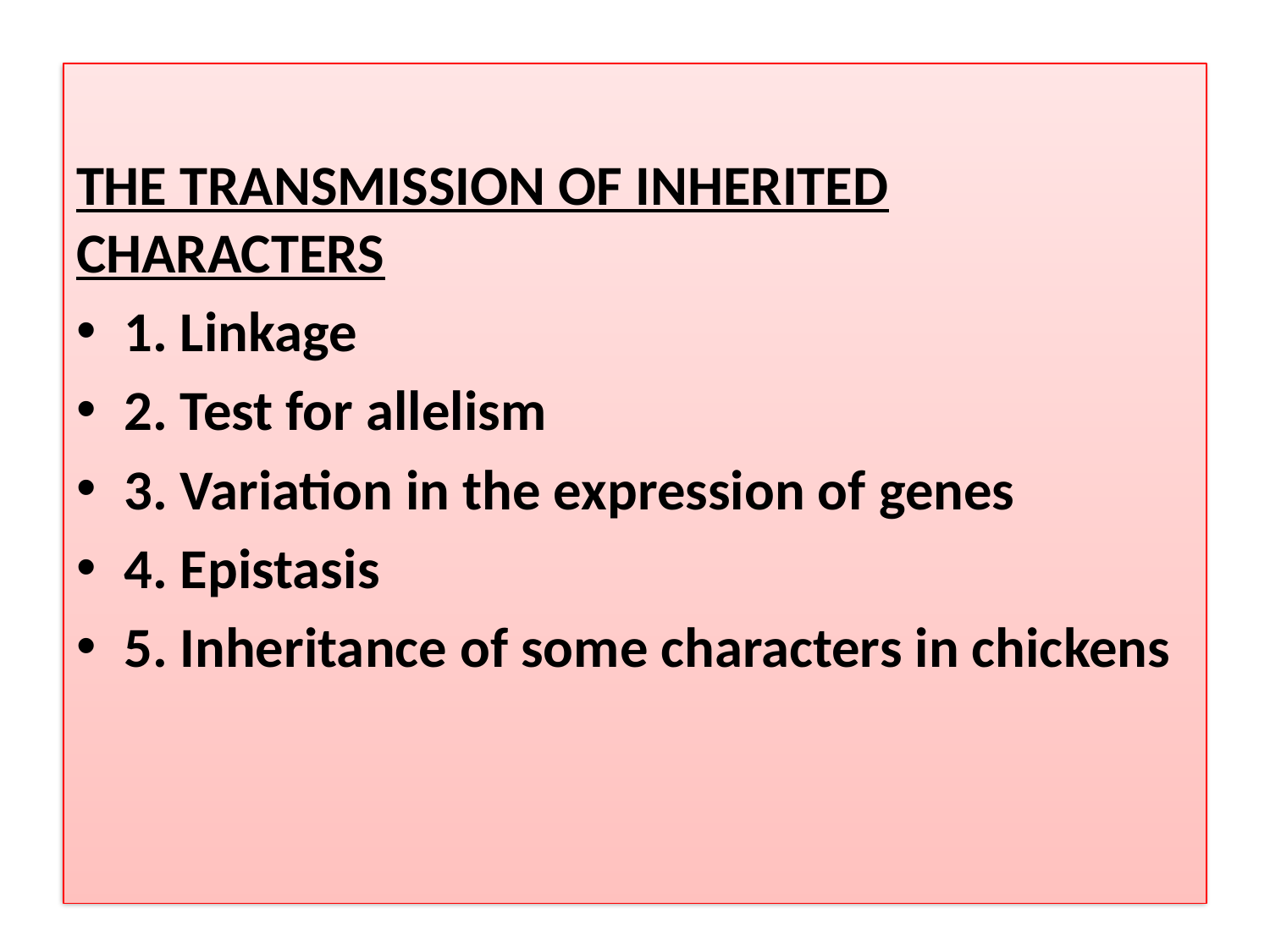

The transmission of inherited characters
1. Linkage
2. Test for allelism
3. Variation in the expression of genes
4. Epistasis
5. Inheritance of some characters in chickens